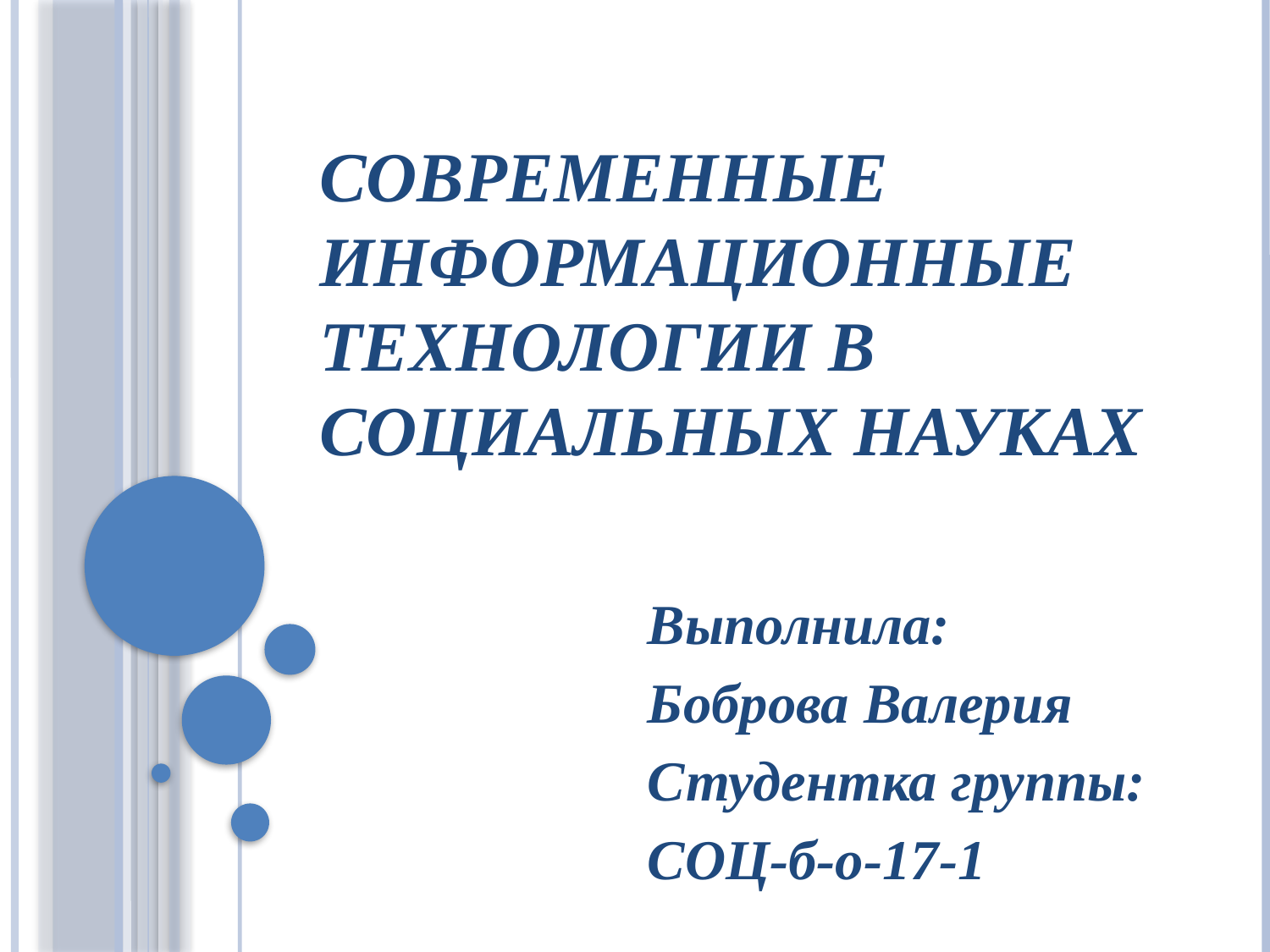

# Современные информационные технологии в социальных науках
Выполнила:
Боброва Валерия
Студентка группы:
СОЦ-б-о-17-1